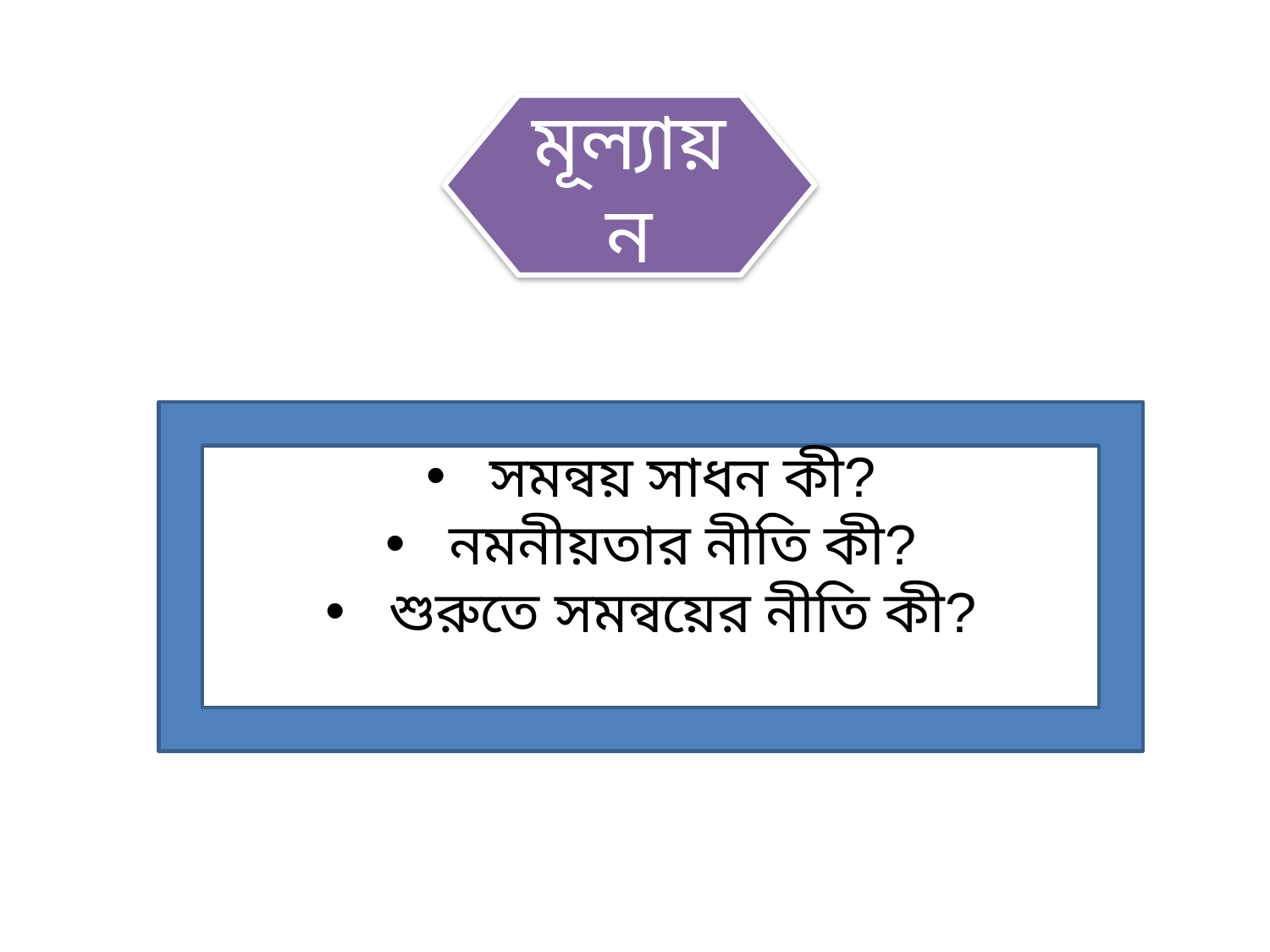

মূল্যায়ন
সমন্বয় সাধন কী?
নমনীয়তার নীতি কী?
শুরুতে সমন্বয়ের নীতি কী?